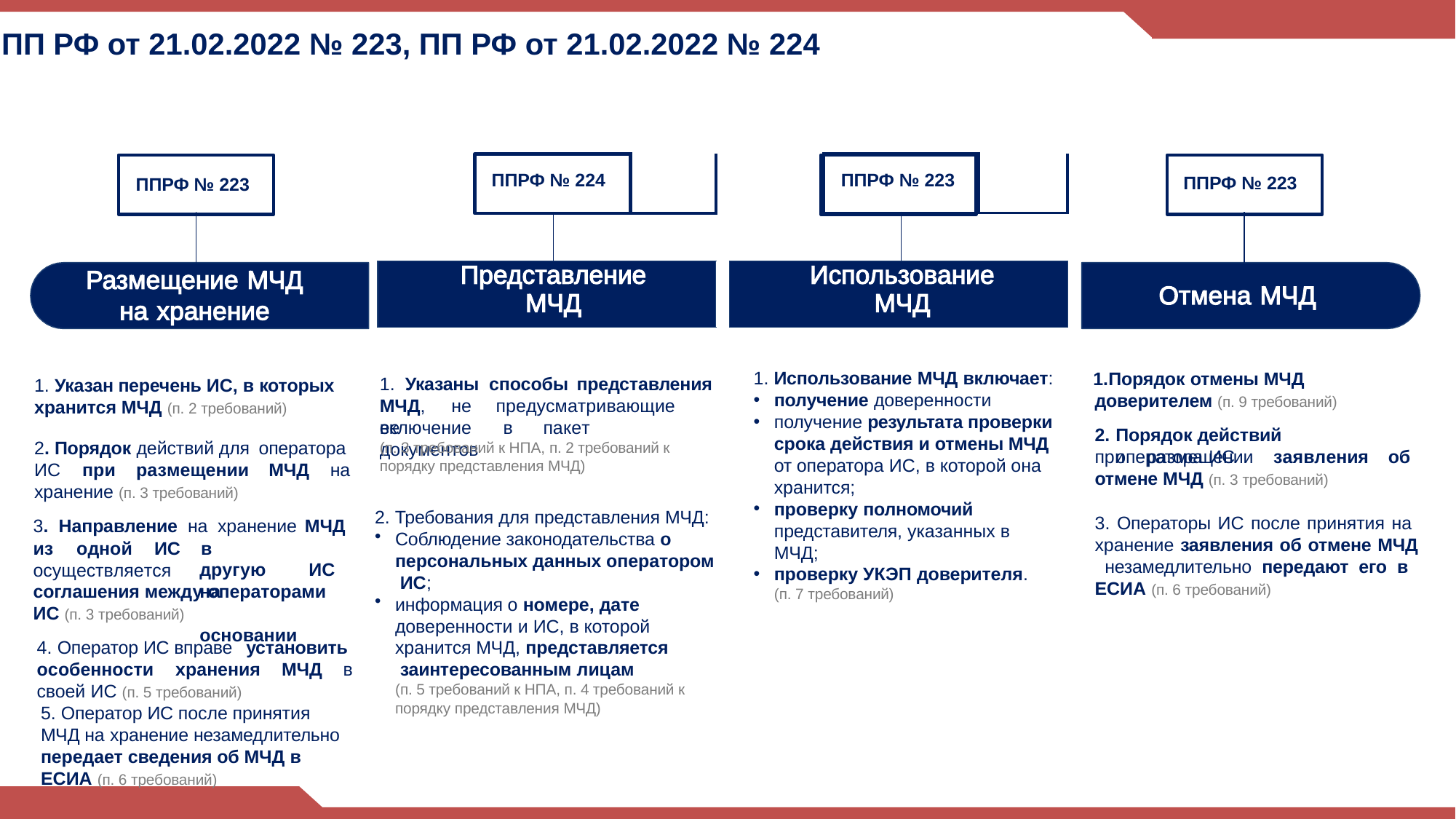

ПП РФ от 21.02.2022 № 223, ПП РФ от 21.02.2022 № 224
|  | ППРФ № 223 |  |  |
| --- | --- | --- | --- |
|  |  |  |  |
| Использование МЧД |  |  |  |
|  | ППРФ № 224 |  |  |
| --- | --- | --- | --- |
|  |  |  |  |
| Представление МЧД |  |  |  |

ППРФ № 223
ППРФ № 223

Размещение МЧД
на хранение
Отмена МЧД
1. Использование МЧД включает:
Порядок отмены МЧД  доверителем (п. 9 требований)
Порядок действий оператора ИС
1.  Указаны  способы представления
1. Указан перечень ИС, в которых  хранится МЧД (п. 2 требований)
получение доверенности
получение результата проверки  срока действия и отмены МЧД  от оператора ИС, в которой она  хранится;
проверку полномочий
представителя, указанных в МЧД;
проверку УКЭП доверителя.
(п. 7 требований)
МЧД,	не	предусматривающие	ее
включение	в	пакет	документов
2. Порядок действий для оператора
(п. 3 требований к НПА, п. 2 требований к  порядку представления МЧД)
при	размещении	заявления	об
ИС	при	размещении	МЧД	на
отмене МЧД (п. 3 требований)
хранение (п. 3 требований)
3.  Направление  на  хранение МЧД
2. Требования для представления МЧД:
3. Операторы ИС после принятия на  хранение заявления об отмене МЧД  незамедлительно передают его в  ЕСИА (п. 6 требований)
Соблюдение законодательства о  персональных данных оператором  ИС;
информация о номере, дате  доверенности и ИС, в которой  хранится МЧД, представляется  заинтересованным лицам
(п. 5 требований к НПА, п. 4 требований к  порядку представления МЧД)
из	одной	ИС
в	другую	ИС  на		основании
осуществляется
соглашения между операторами  ИС (п. 3 требований)
4. Оператор ИС вправе  установить
особенности	хранения	МЧД	в
своей ИС (п. 5 требований)
5. Оператор ИС после принятия  МЧД на хранение незамедлительно  передает сведения об МЧД в  ЕСИА (п. 6 требований)